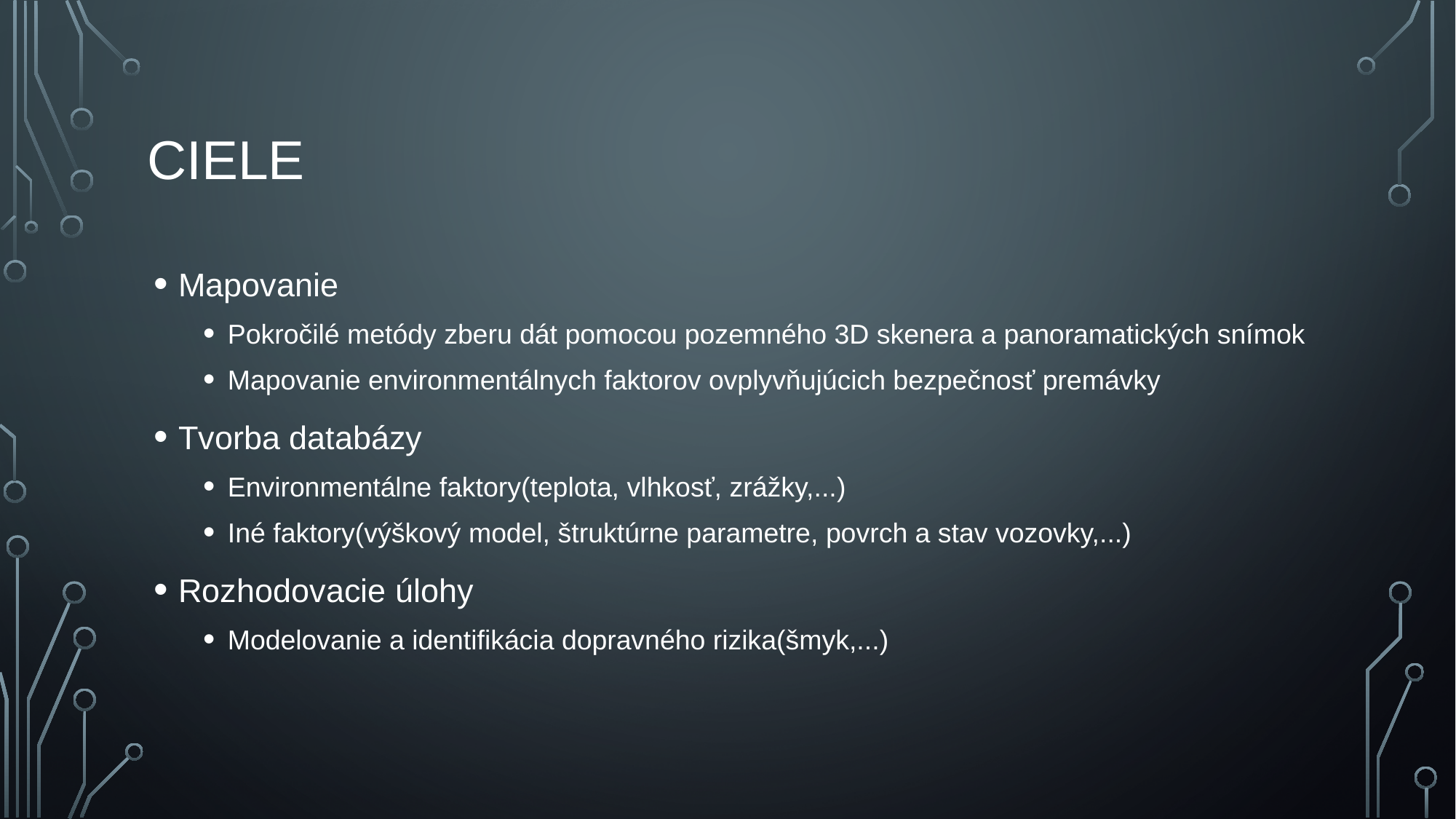

# Ciele
Mapovanie
Pokročilé metódy zberu dát pomocou pozemného 3D skenera a panoramatických snímok
Mapovanie environmentálnych faktorov ovplyvňujúcich bezpečnosť premávky
Tvorba databázy
Environmentálne faktory(teplota, vlhkosť, zrážky,...)
Iné faktory(výškový model, štruktúrne parametre, povrch a stav vozovky,...)
Rozhodovacie úlohy
Modelovanie a identifikácia dopravného rizika(šmyk,...)